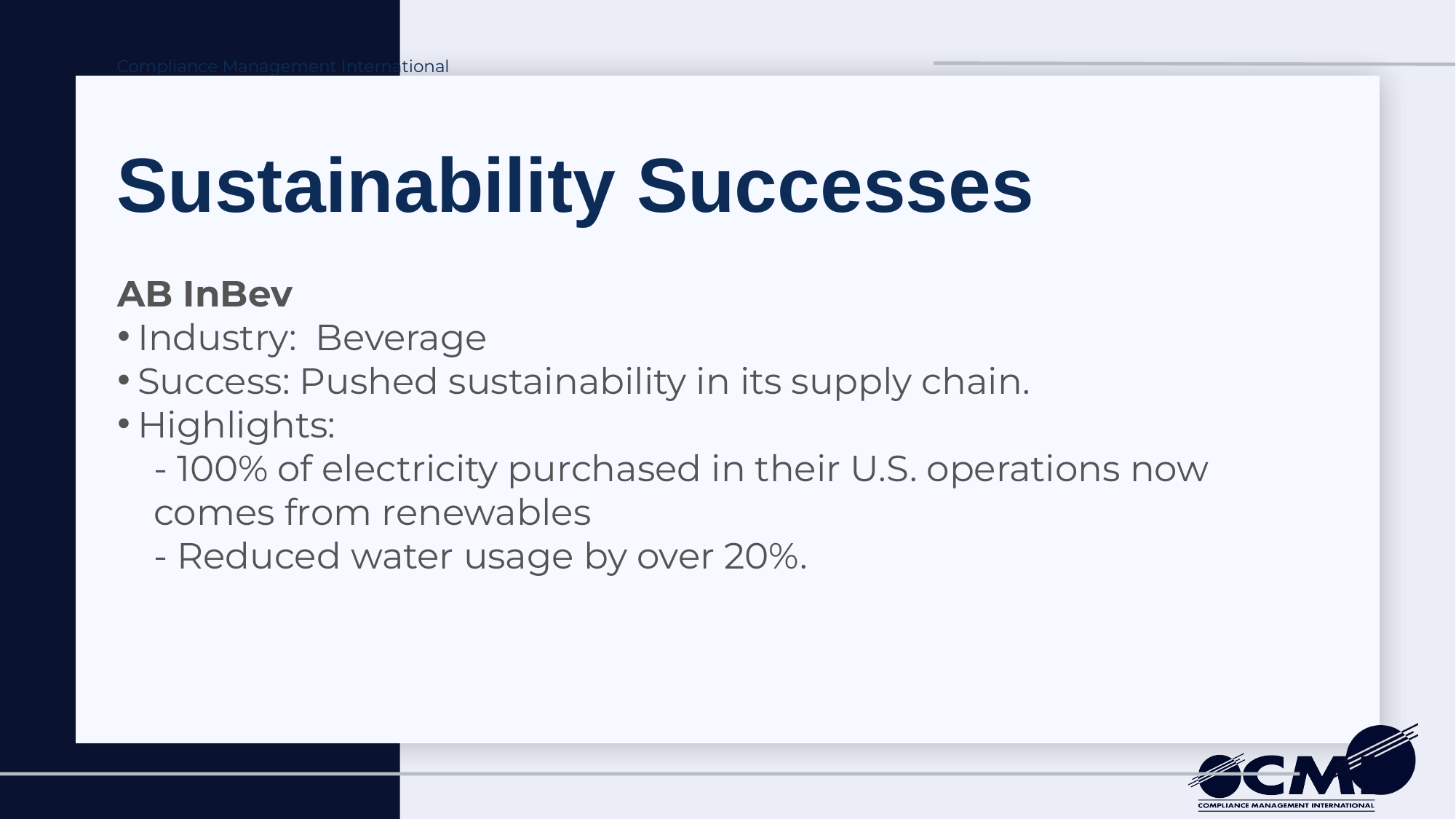

Compliance Management International

#
Sustainability Successes
AB InBev​
Industry:  Beverage​
Success: Pushed sustainability in its supply chain.​
Highlights:​
- 100% of electricity purchased in their U.S. operations now comes from renewables​
- Reduced water usage by over 20%.